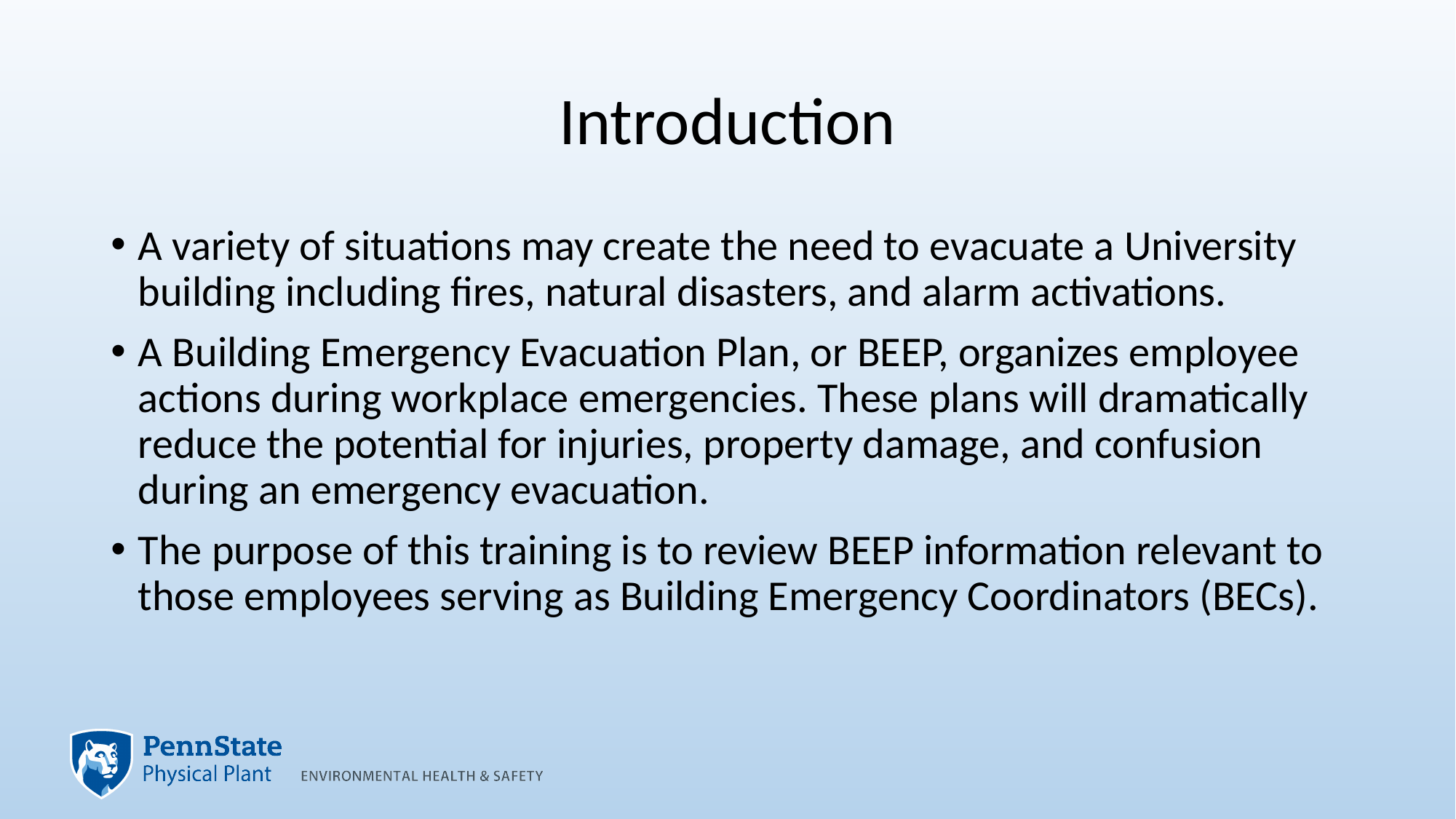

# Introduction
A variety of situations may create the need to evacuate a University building including fires, natural disasters, and alarm activations.
A Building Emergency Evacuation Plan, or BEEP, organizes employee actions during workplace emergencies. These plans will dramatically reduce the potential for injuries, property damage, and confusion during an emergency evacuation.
The purpose of this training is to review BEEP information relevant to those employees serving as Building Emergency Coordinators (BECs).